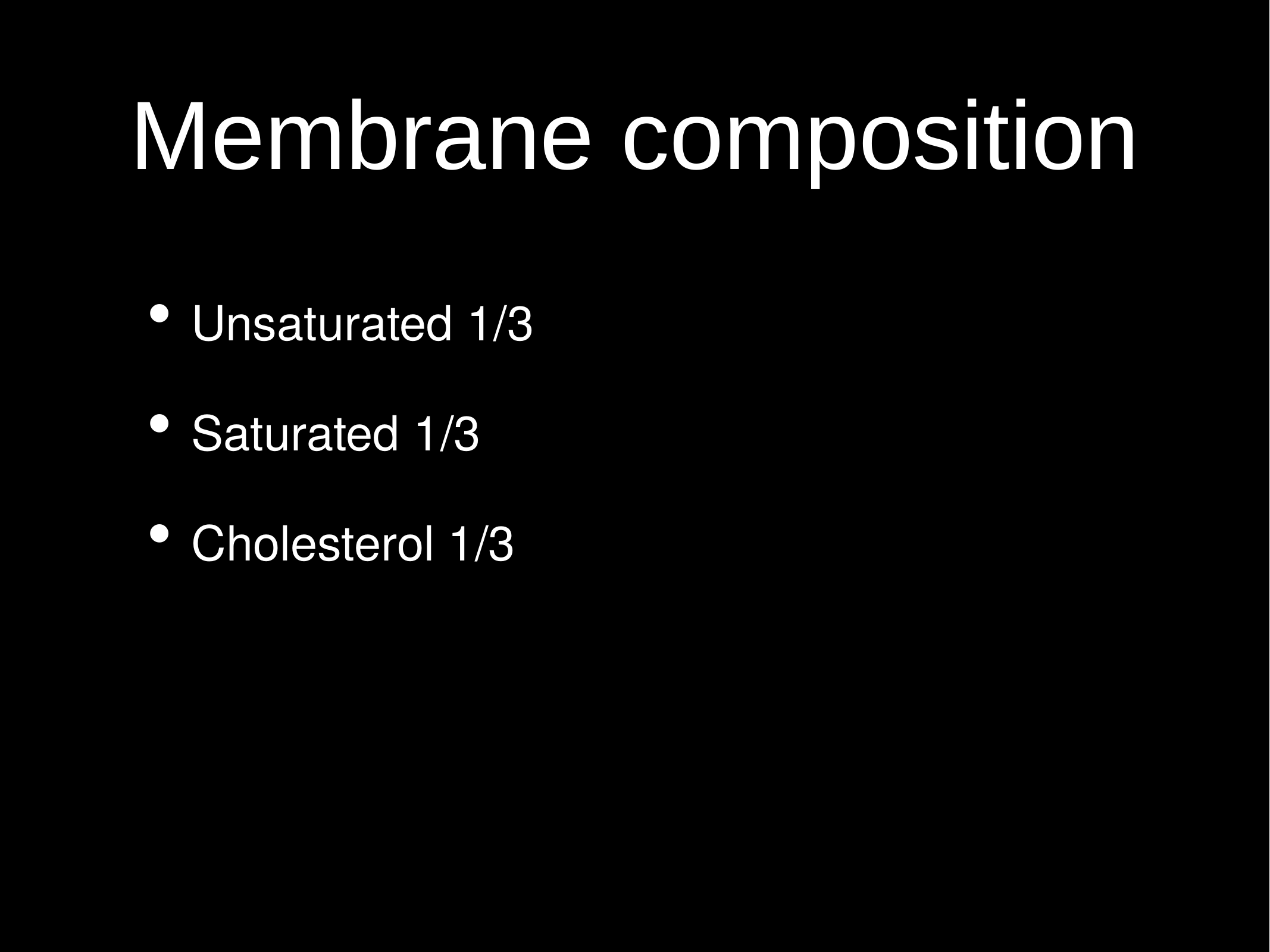

# Membrane composition
Unsaturated 1/3
Saturated 1/3
Cholesterol 1/3